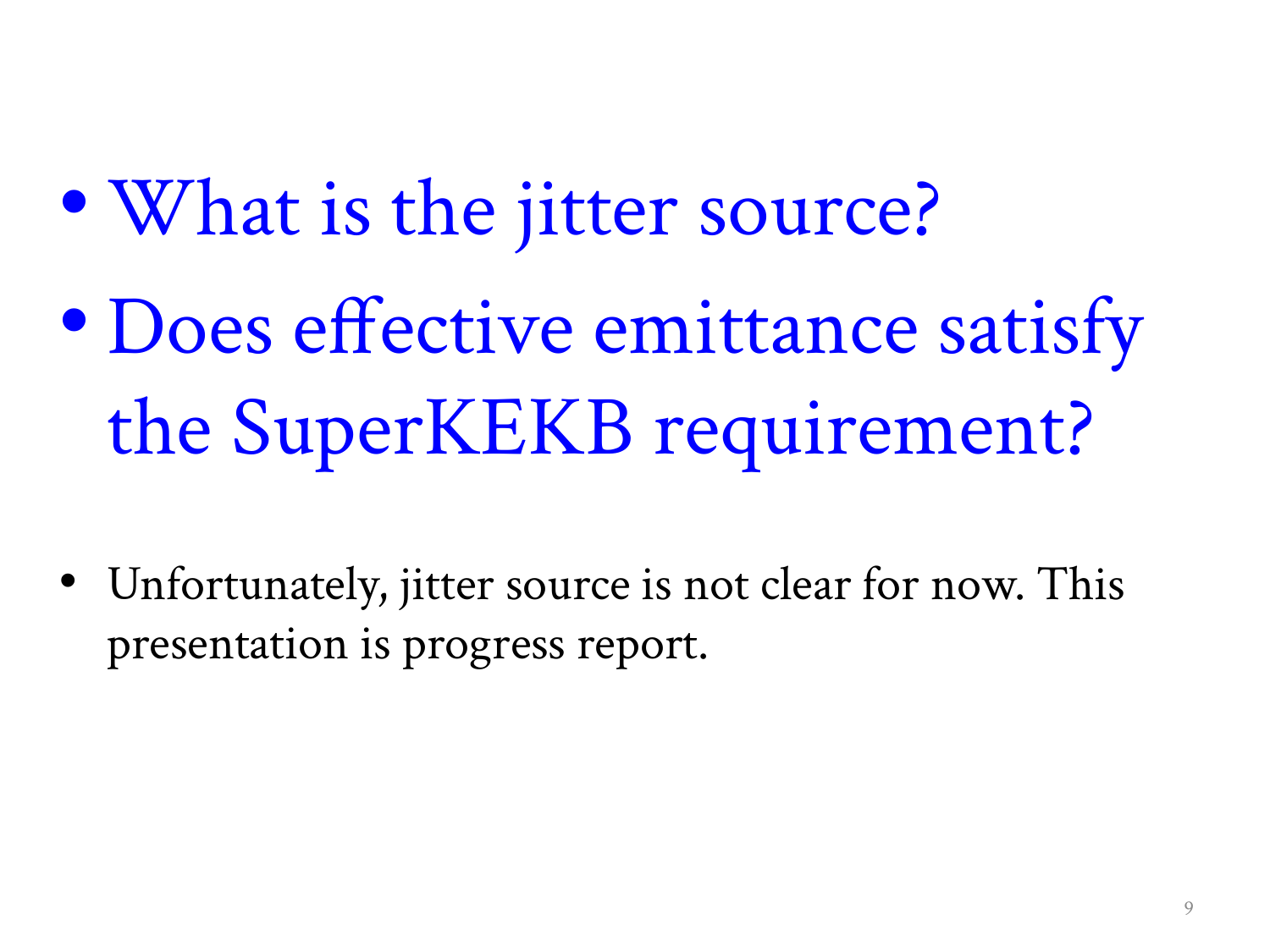

What is the jitter source?
Does effective emittance satisfy the SuperKEKB requirement?

Unfortunately, jitter source is not clear for now. This presentation is progress report.
9